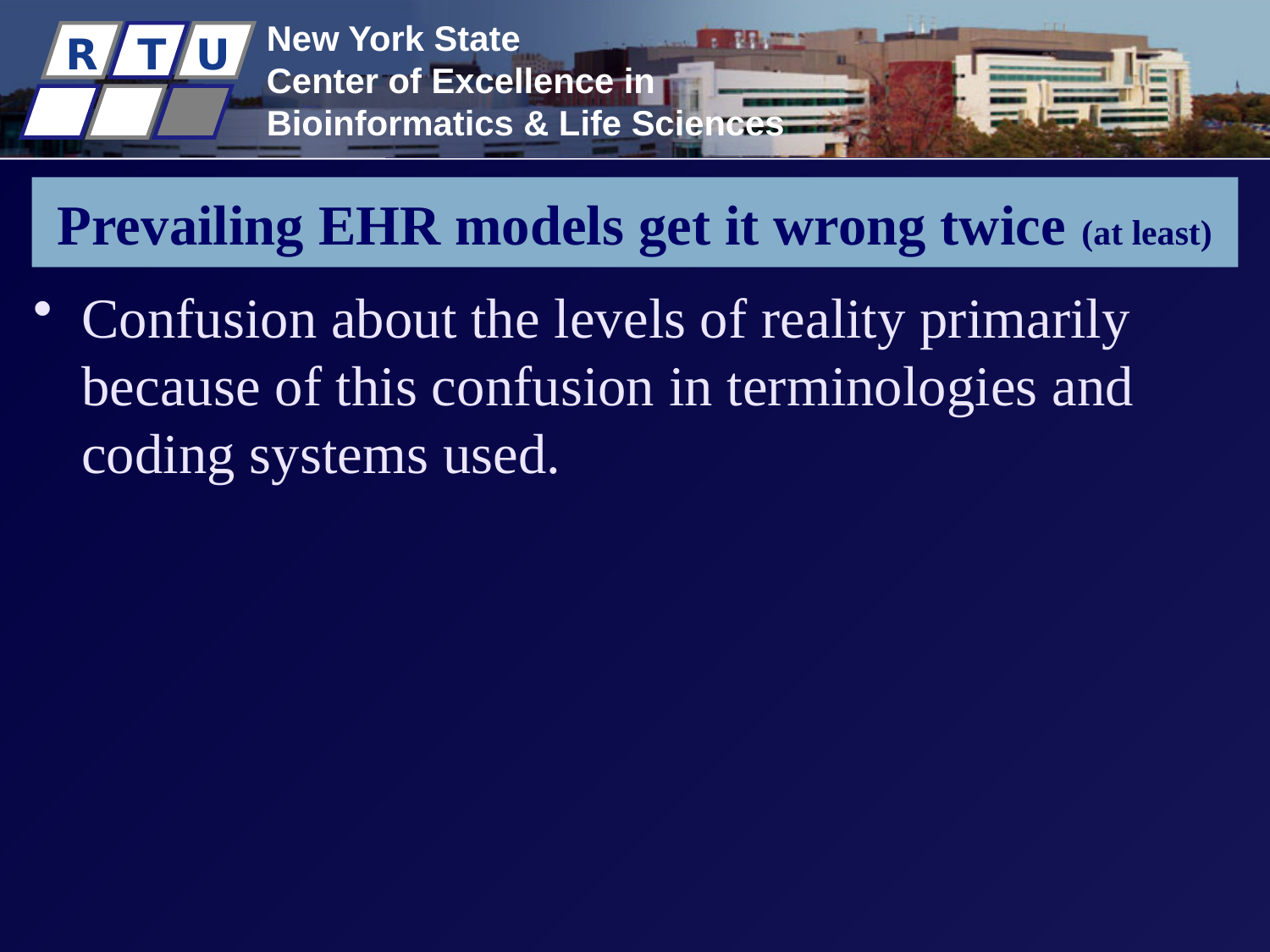

# Prevailing EHR models get it wrong twice (at least)
Confusion about the levels of reality primarily because of this confusion in terminologies and coding systems used.